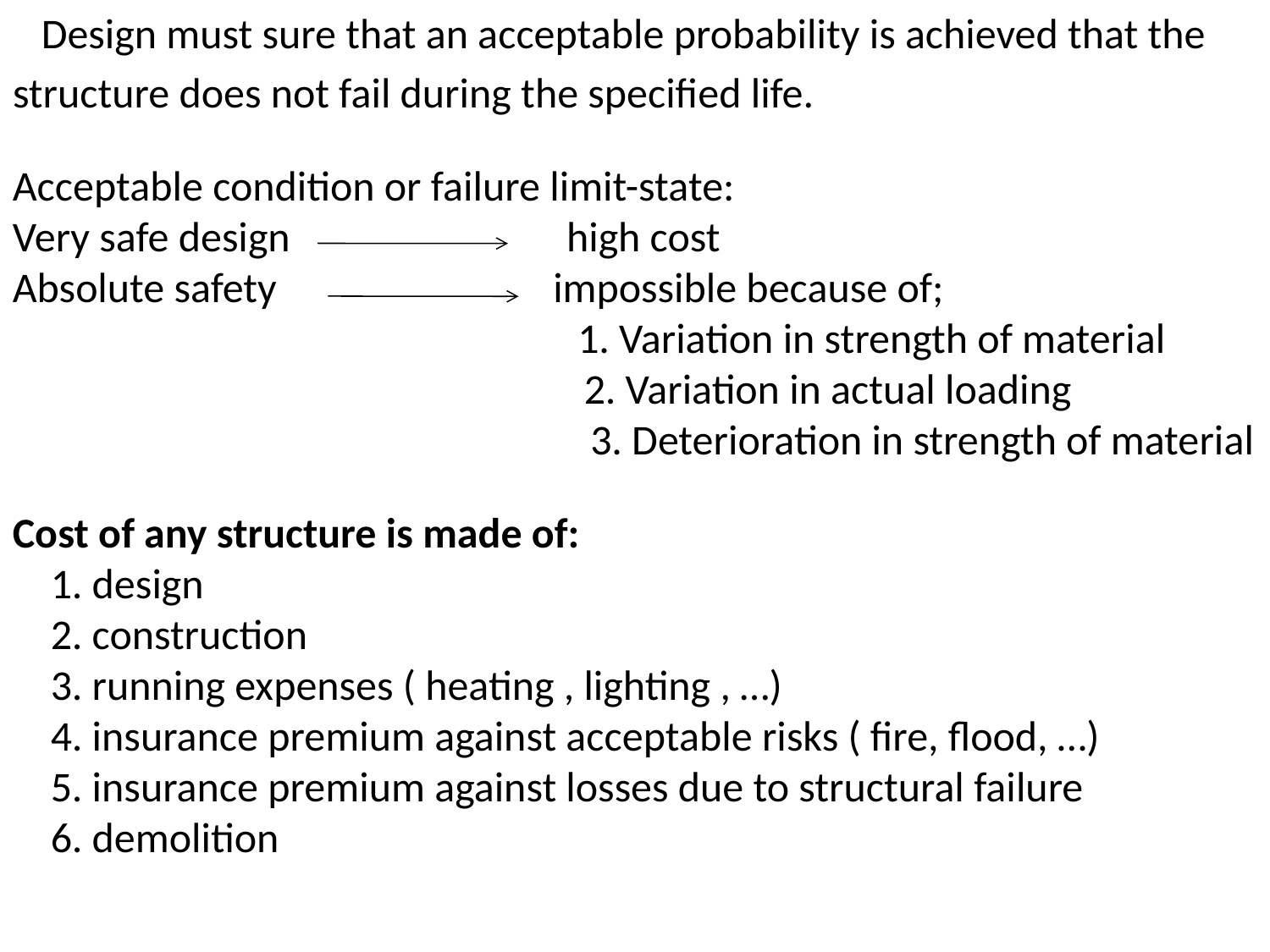

Design must sure that an acceptable probability is achieved that the
structure does not fail during the specified life.

Acceptable condition or failure limit-state:
Very safe design                             high cost
Absolute safety                             impossible because of;
	                                              1. Variation in strength of material
			                    2. Variation in actual loading
         		                                  3. Deterioration in strength of material

Cost of any structure is made of:
    1. design
    2. construction
    3. running expenses ( heating , lighting , …)
    4. insurance premium against acceptable risks ( fire, flood, …)
    5. insurance premium against losses due to structural failure
    6. demolition